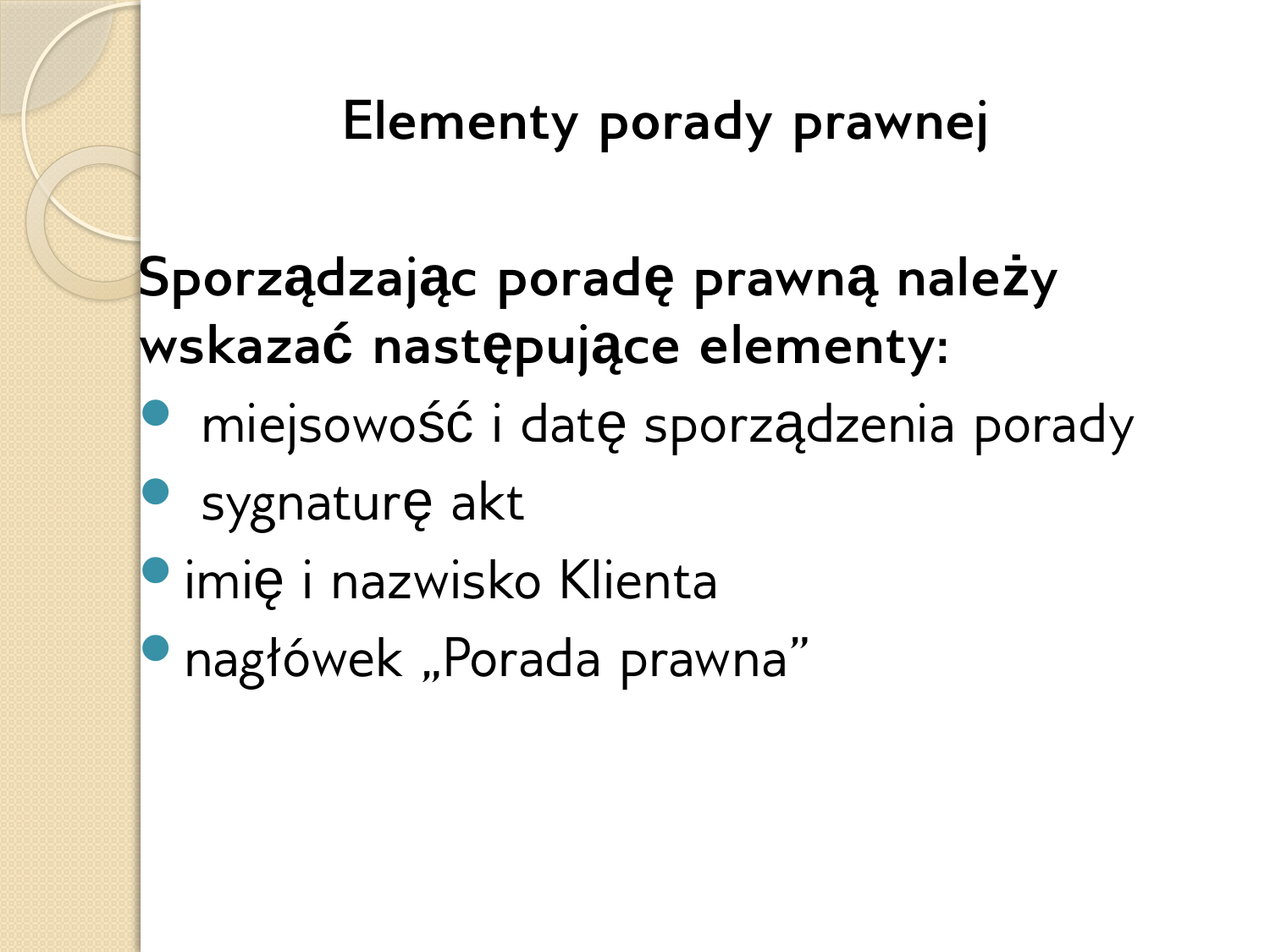

Elementy porady prawnej

Sporządzając poradę prawną należy wskazać następujące elementy:
 miejsowość i datę sporządzenia porady
 sygnaturę akt
imię i nazwisko Klienta
nagłówek „Porada prawna”